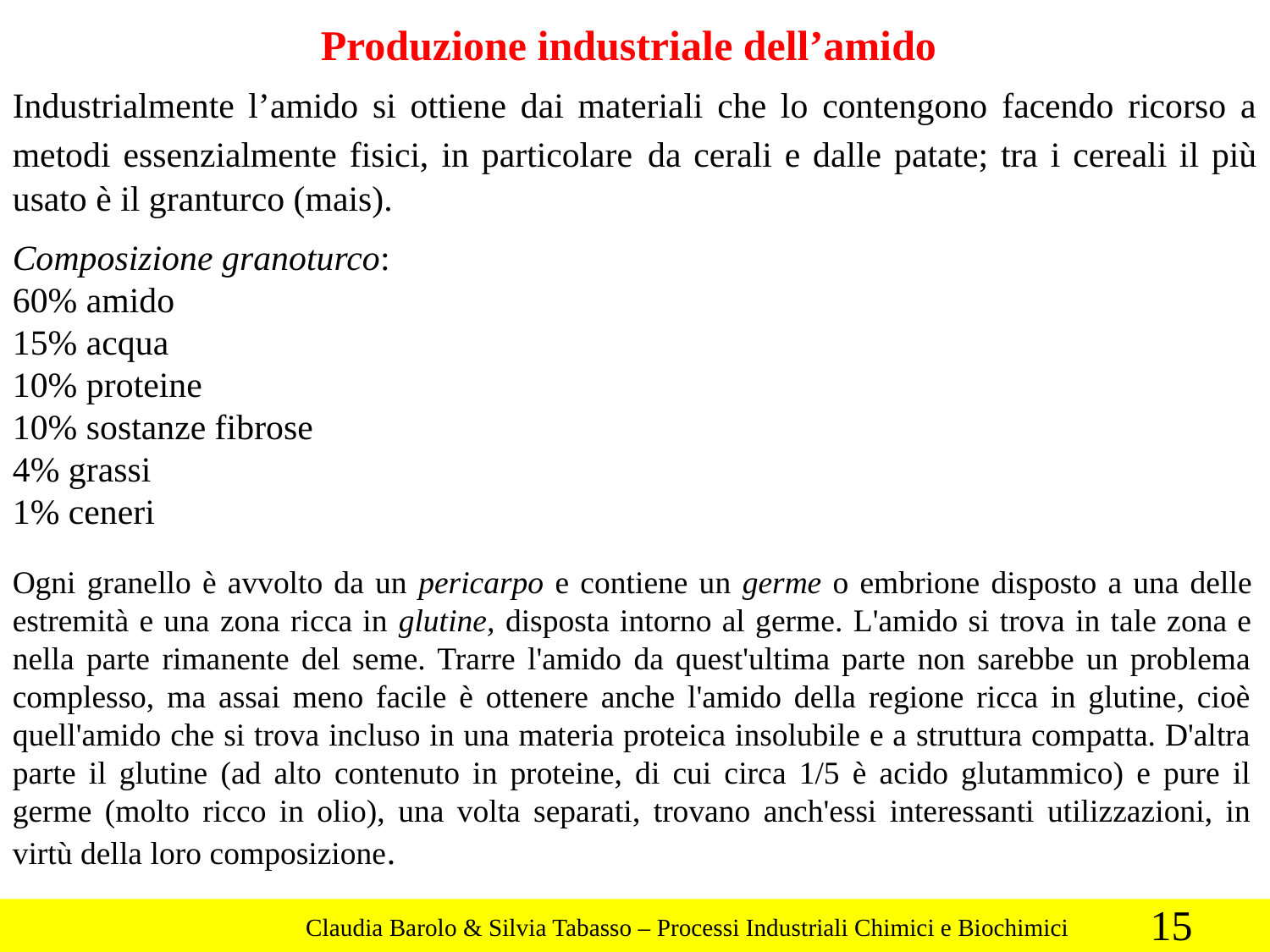

Produzione industriale dell’amido
Industrialmente l’amido si ottiene dai materiali che lo contengono facendo ricorso a metodi essenzialmente fisici, in particolare da cerali e dalle patate; tra i cereali il più usato è il granturco (mais).

Composizione granoturco:
60% amido
15% acqua
10% proteine
10% sostanze fibrose
4% grassi
1% ceneri

Ogni granello è avvolto da un pericarpo e contiene un germe o embrione disposto a una delle estremità e una zona ricca in glutine, disposta intorno al germe. L'amido si trova in tale zona e nella parte rimanente del seme. Trarre l'amido da quest'ultima parte non sarebbe un problema complesso, ma assai meno facile è ottenere anche l'amido della regione ricca in glutine, cioè quell'amido che si trova incluso in una materia proteica insolubile e a struttura compatta. D'altra parte il glutine (ad alto contenuto in proteine, di cui circa 1/5 è acido glutammico) e pure il germe (molto ricco in olio), una volta separati, trovano anch'essi interessanti utilizzazioni, in virtù della loro composizione.
15